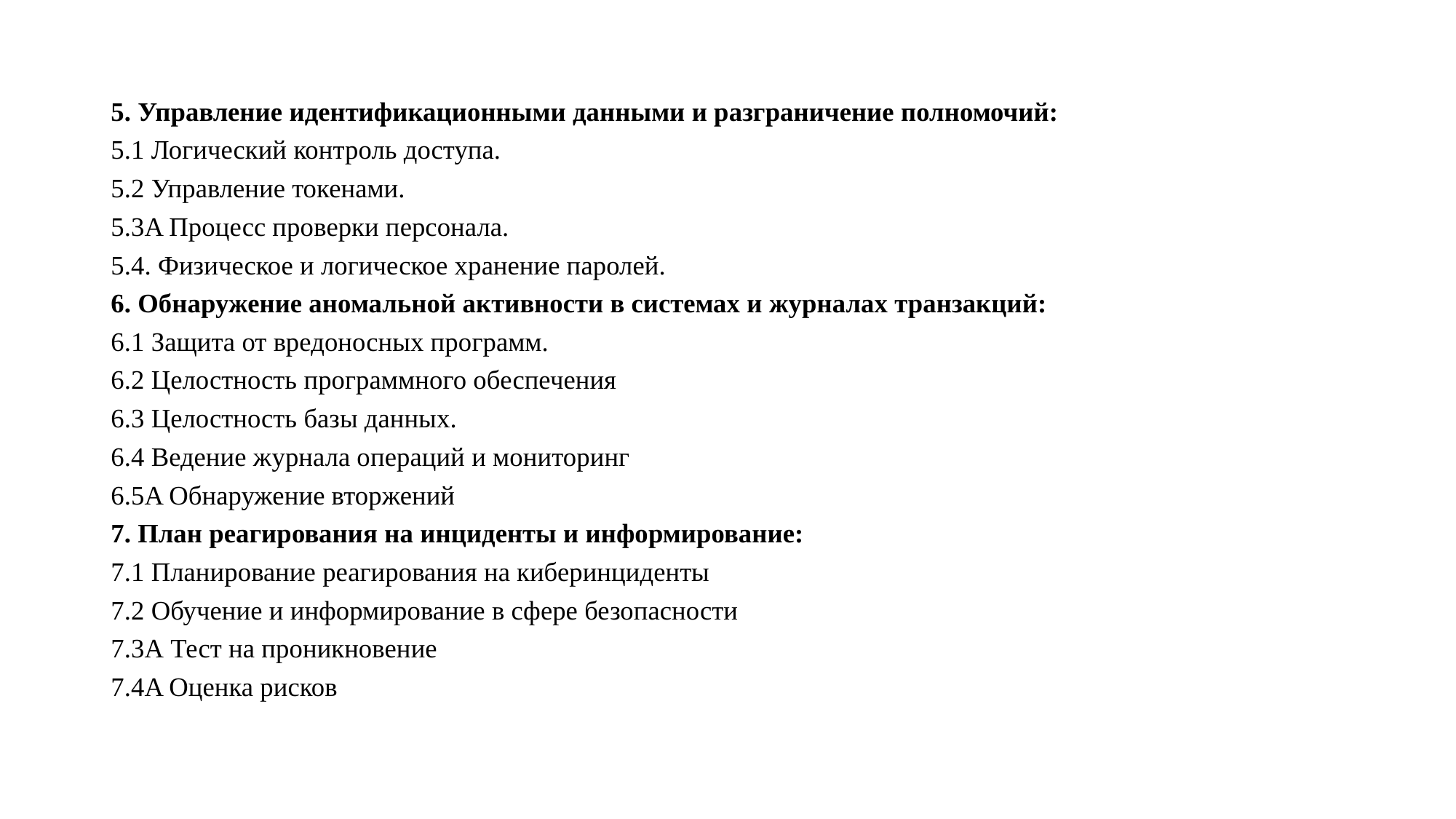

5. Управление идентификационными данными и разграничение полномочий:
5.1 Логический контроль доступа.
5.2 Управление токенами.
5.3A Процесс проверки персонала.
5.4. Физическое и логическое хранение паролей.
6. Обнаружение аномальной активности в системах и журналах транзакций:
6.1 Защита от вредоносных программ.
6.2 Целостность программного обеспечения
6.3 Целостность базы данных.
6.4 Ведение журнала операций и мониторинг
6.5A Обнаружение вторжений
7. План реагирования на инциденты и информирование:
7.1 Планирование реагирования на киберинциденты
7.2 Обучение и информирование в сфере безопасности
7.3А Тест на проникновение
7.4A Оценка рисков